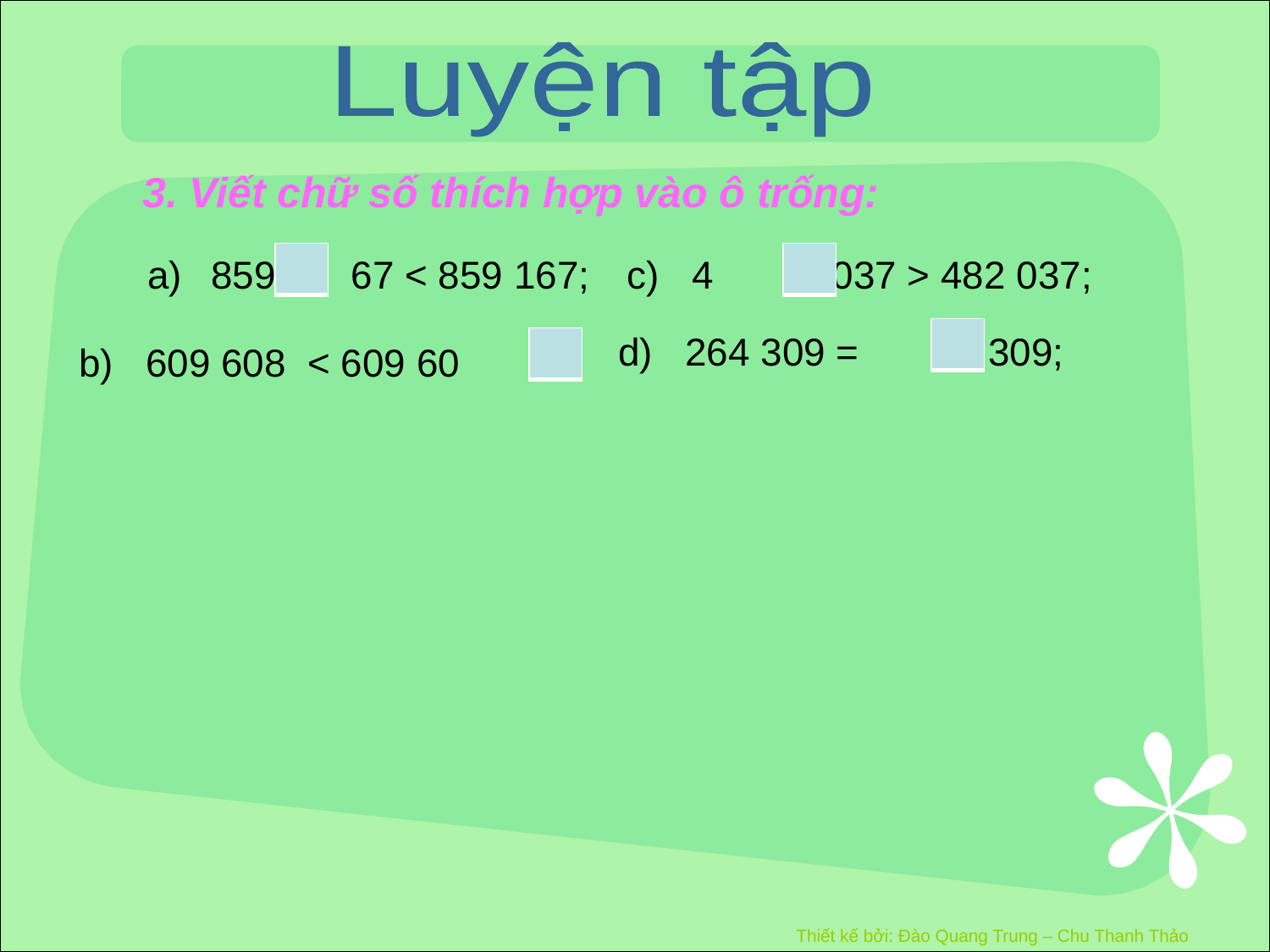

Luyện tập
3. Viết chữ số thích hợp vào ô trống:
859       67 < 859 167;
|  |
| --- |
c)   4        2 037 > 482 037;
|  |
| --- |
|  |
| --- |
d)   264 309 =       64 309;
|  |
| --- |
b)   609 608  < 609 60        ;